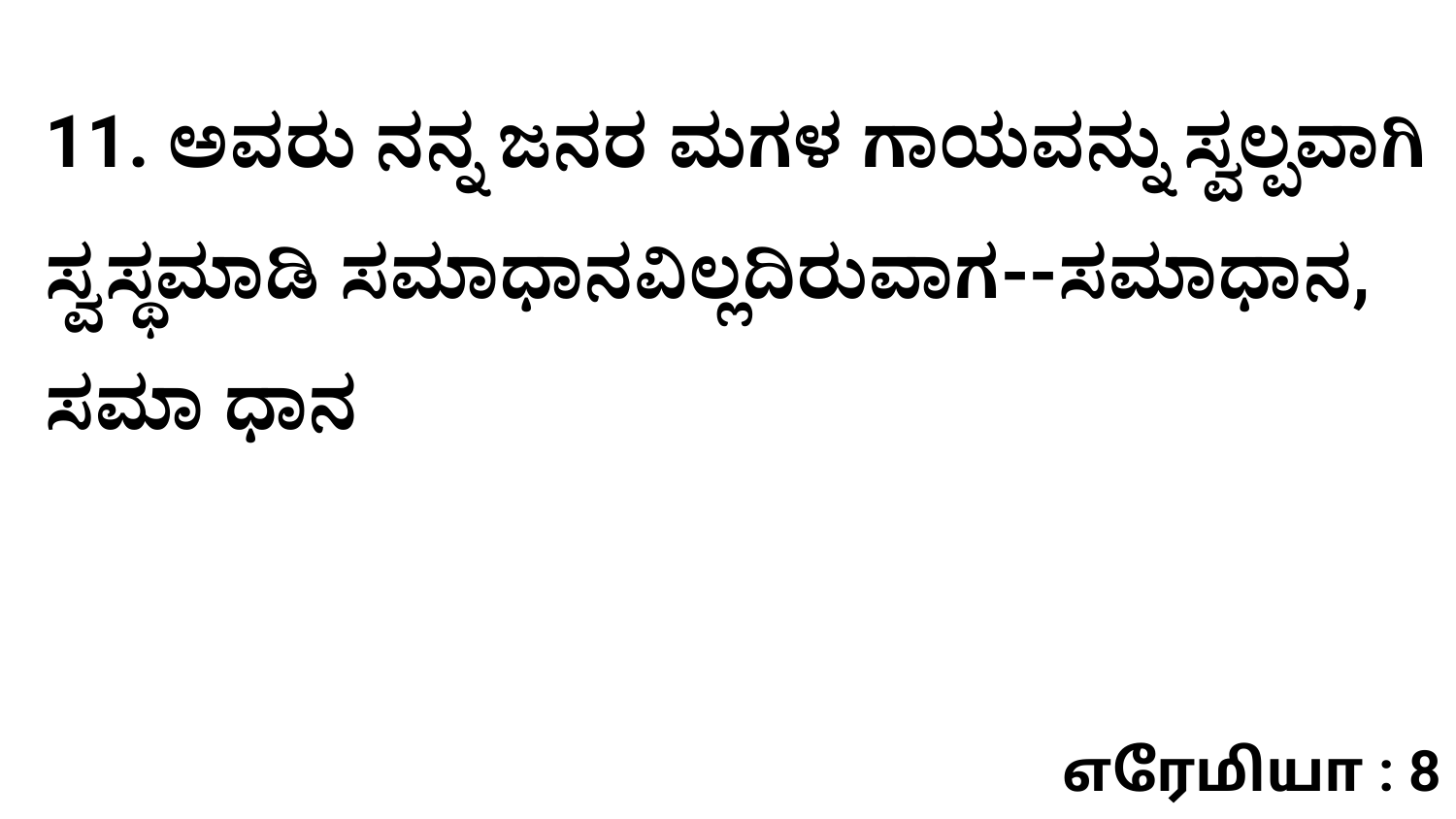

11. ಅವರು ನನ್ನ ಜನರ ಮಗಳ ಗಾಯವನ್ನು ಸ್ವಲ್ಪವಾಗಿ ಸ್ವಸ್ಥಮಾಡಿ ಸಮಾಧಾನವಿಲ್ಲದಿರುವಾಗ--ಸಮಾಧಾನ, ಸಮಾ ಧಾನ
எரேமியா : 8